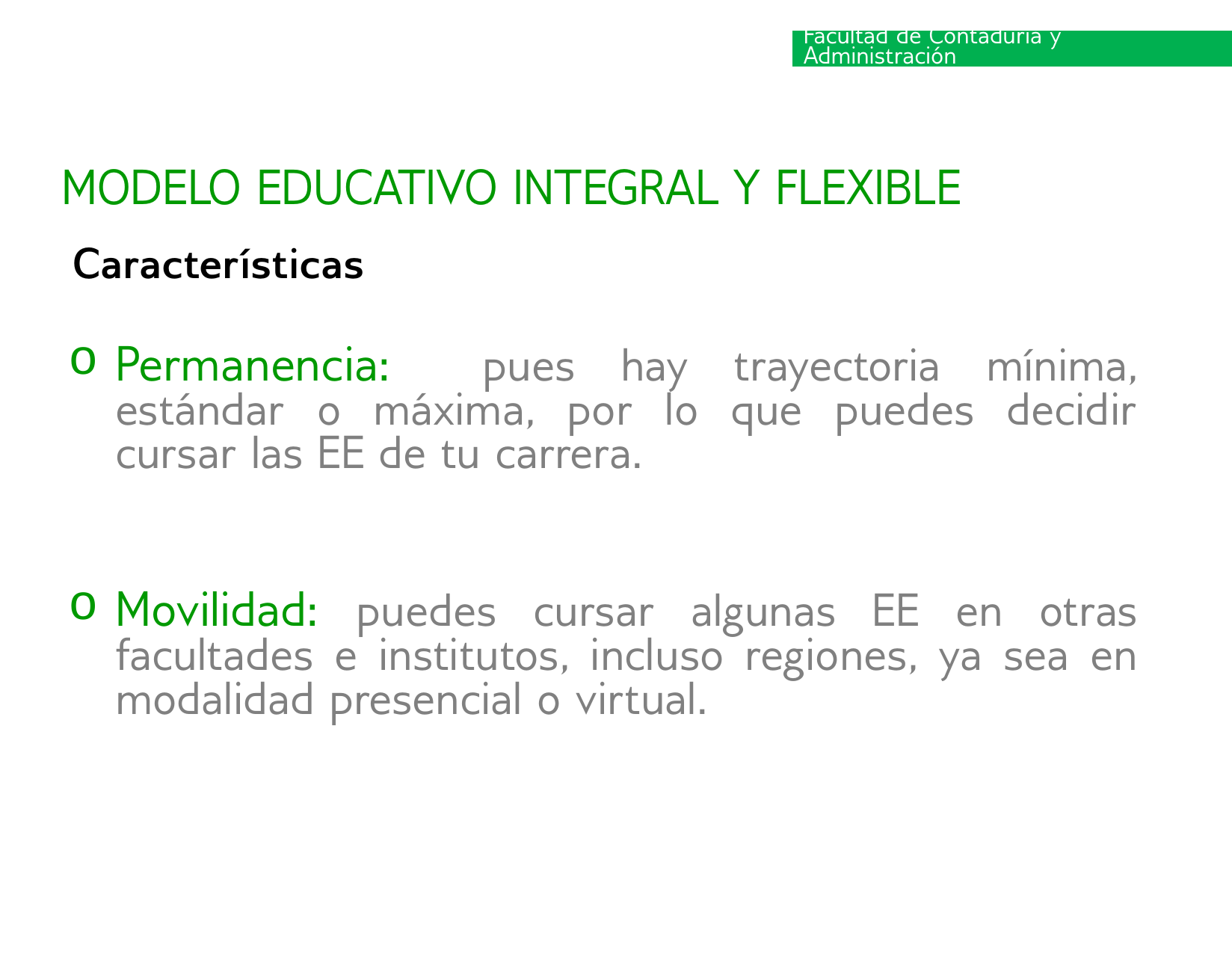

Facultad de Contaduría y Administración
MODELO EDUCATIVO INTEGRAL Y FLEXIBLE
Características

Permanencia:  pues hay trayectoria mínima, estándar o máxima, por lo que puedes decidir cursar las EE de tu carrera.

Movilidad: puedes cursar algunas EE en otras facultades e institutos, incluso regiones, ya sea en modalidad presencial o virtual.